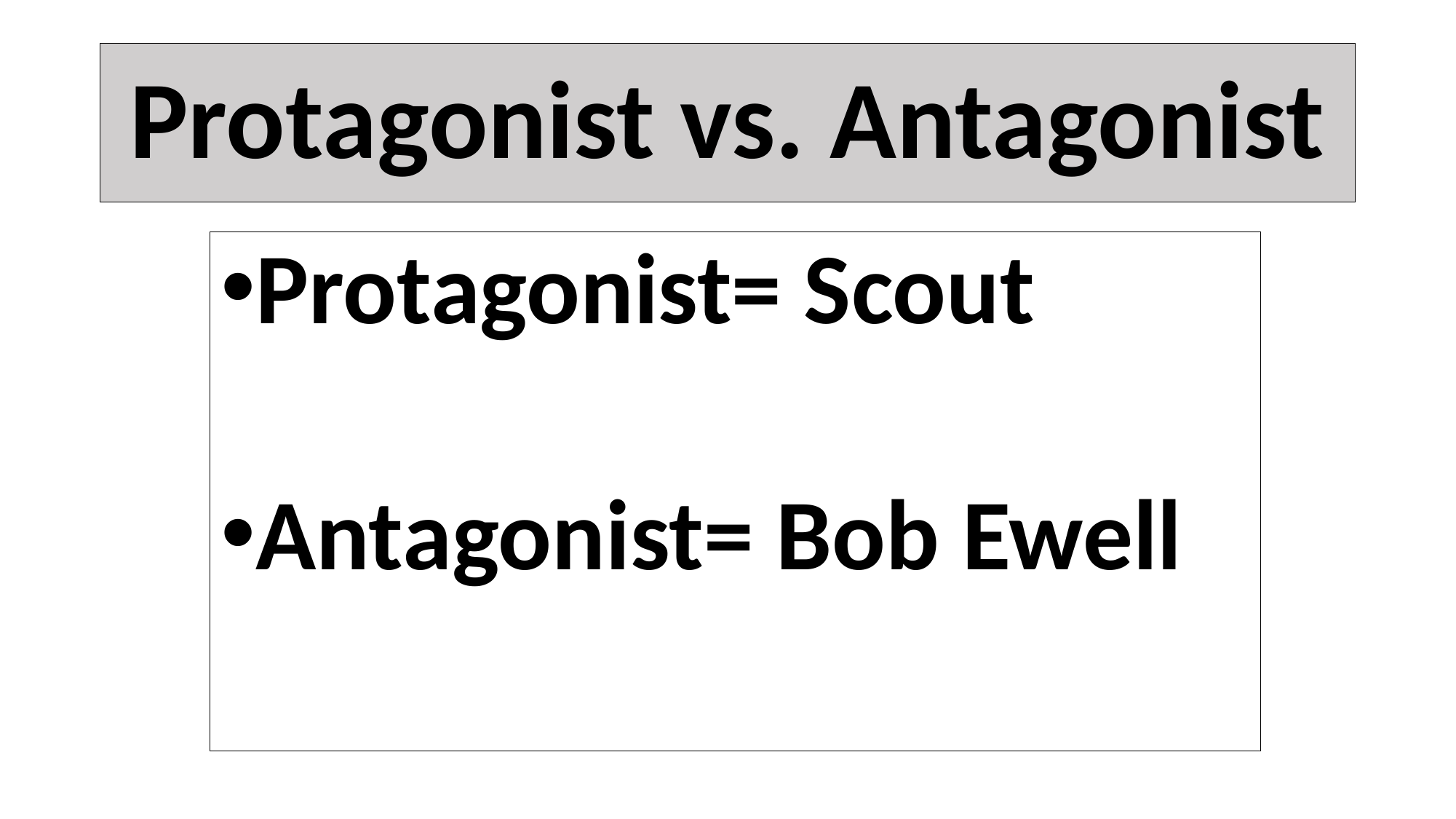

# Protagonist vs. Antagonist
Protagonist= Scout

Antagonist= Bob Ewell